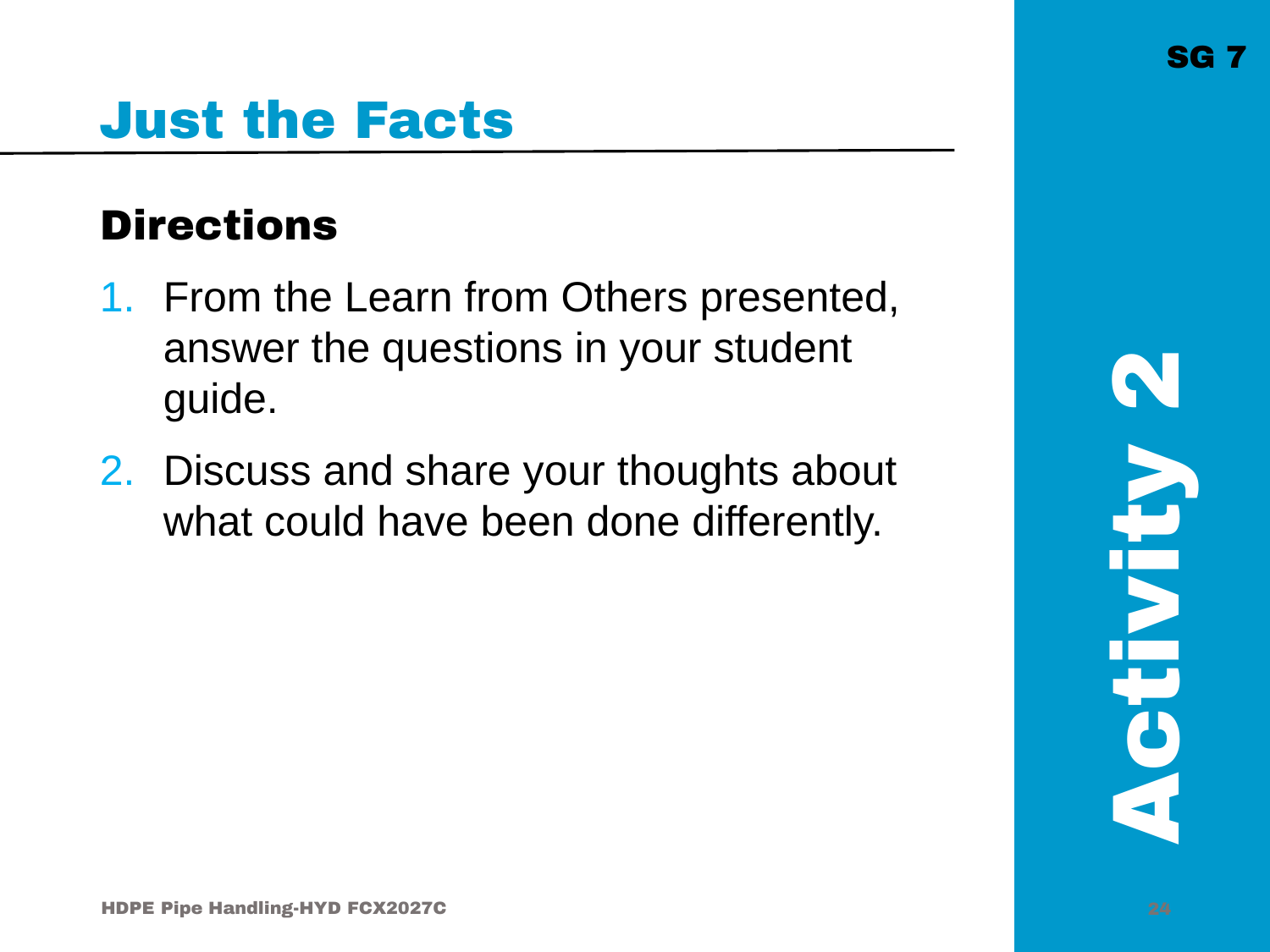

SG 7
Just the Facts
Directions
From the Learn from Others presented, answer the questions in your student guide.
Discuss and share your thoughts about what could have been done differently.
Activity 2
HDPE Pipe Handling-HYD FCX2027C
	24